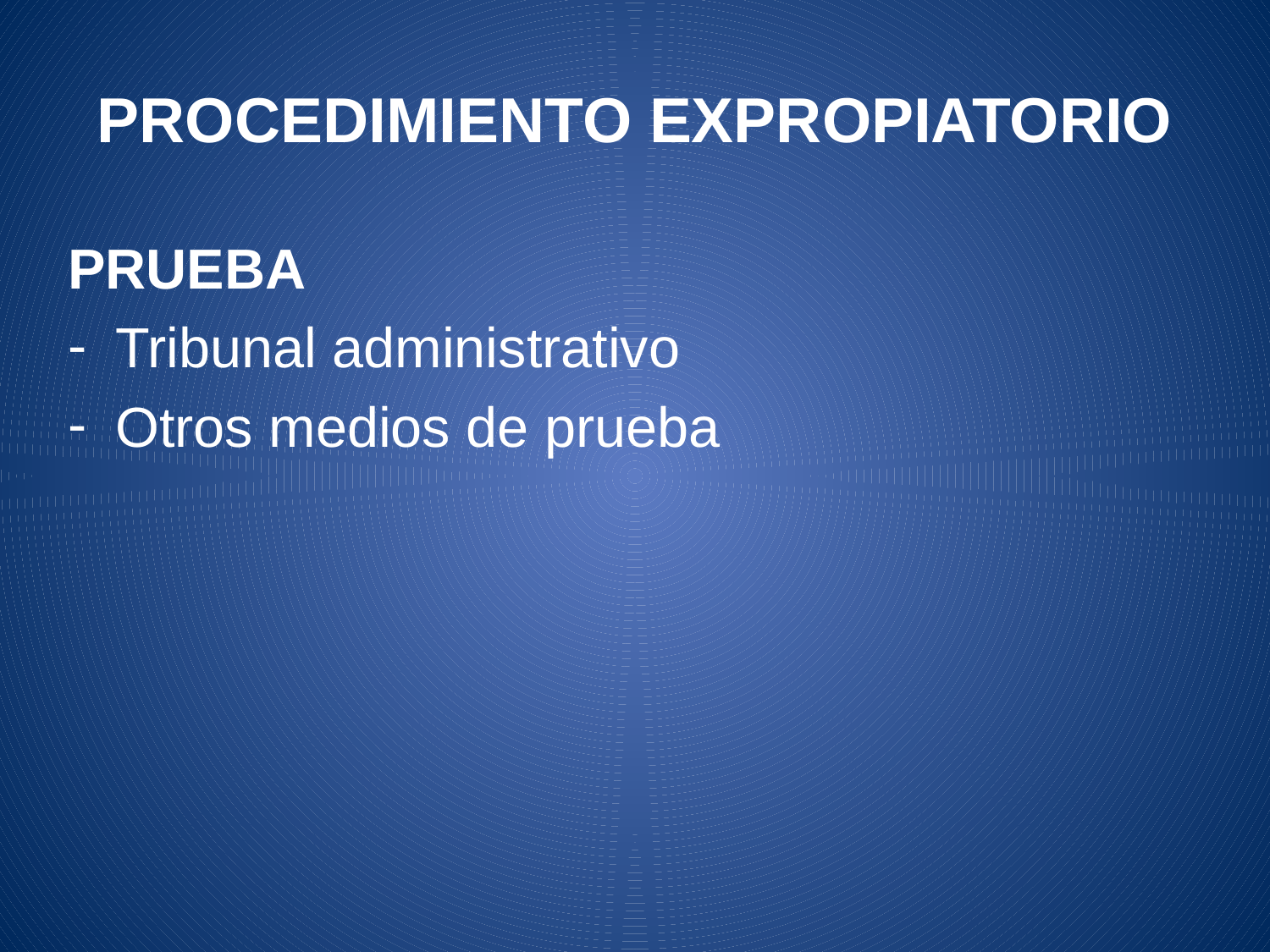

# PROCEDIMIENTO EXPROPIATORIO
PRUEBA
Tribunal administrativo
Otros medios de prueba